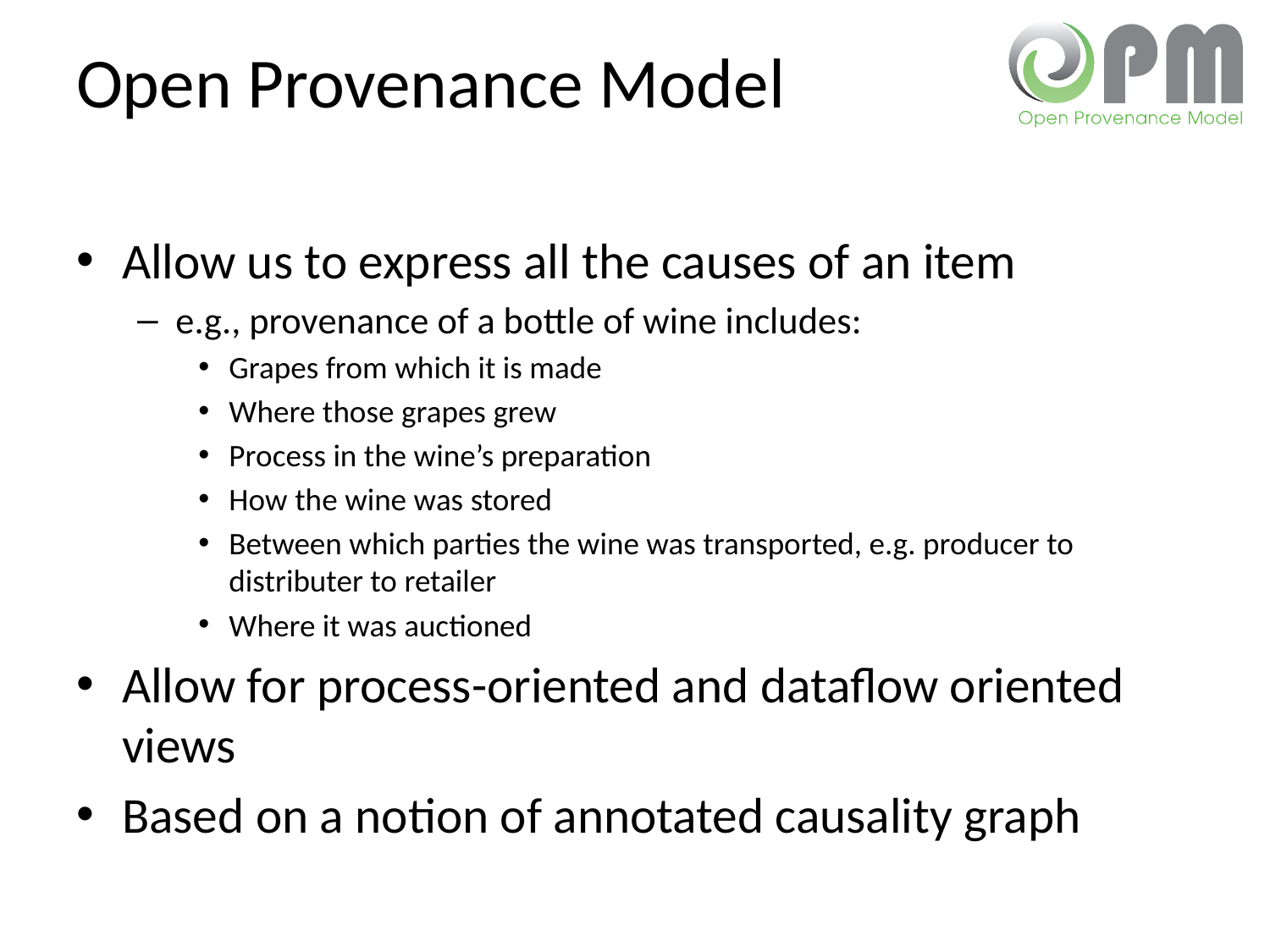

# Open Provenance Model
Allow us to express all the causes of an item
e.g., provenance of a bottle of wine includes:
Grapes from which it is made
Where those grapes grew
Process in the wine’s preparation
How the wine was stored
Between which parties the wine was transported, e.g. producer to distributer to retailer
Where it was auctioned
Allow for process-oriented and dataflow oriented views
Based on a notion of annotated causality graph